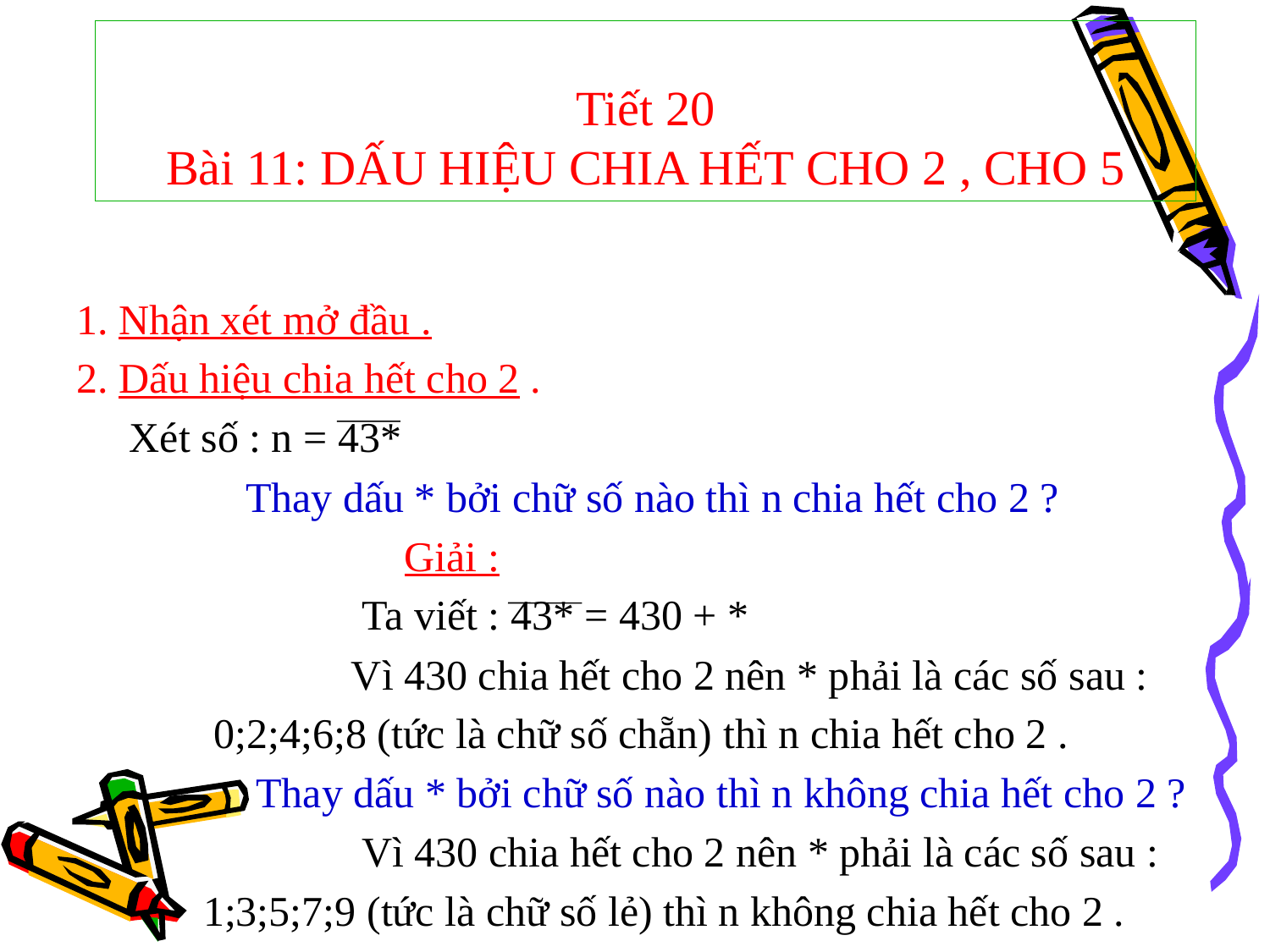

Tiết 20
Bài 11: DẤU HIỆU CHIA HẾT CHO 2 , CHO 5
1. Nhận xét mở đầu .
2. Dấu hiệu chia hết cho 2 .
      Xét số : n = 43*
                Thay dấu * bởi chữ số nào thì n chia hết cho 2 ?
                               Giải :
                           Ta viết : 43* = 430 + *
                          Vì 430 chia hết cho 2 nên * phải là các số sau :
             0;2;4;6;8 (tức là chữ số chẵn) thì n chia hết cho 2 .
                 Thay dấu * bởi chữ số nào thì n không chia hết cho 2 ?
                           Vì 430 chia hết cho 2 nên * phải là các số sau :
            1;3;5;7;9 (tức là chữ số lẻ) thì n không chia hết cho 2 .